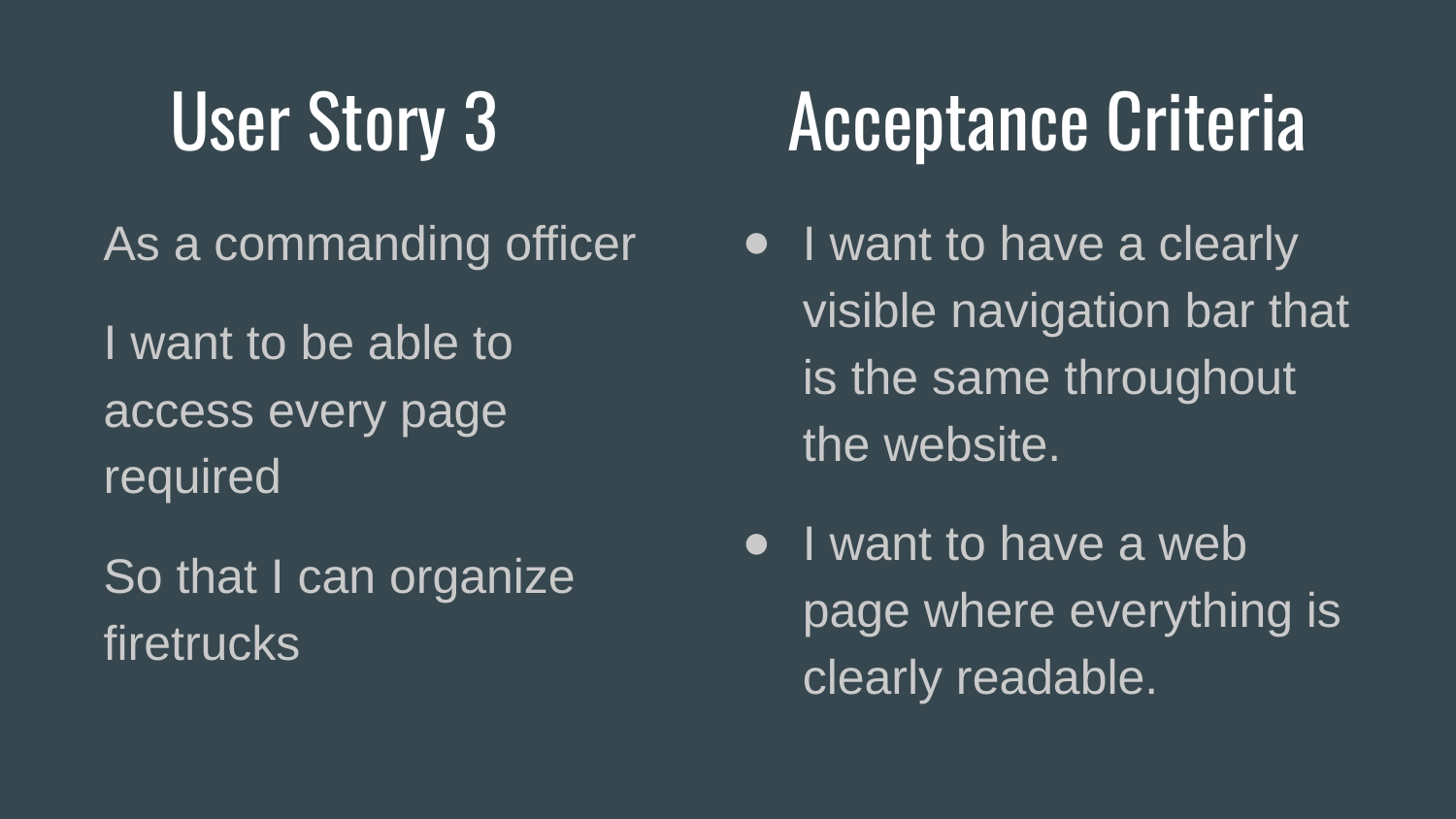

# User Story 3
Acceptance Criteria
As a commanding officer
I want to be able to access every page required
So that I can organize firetrucks
I want to have a clearly visible navigation bar that is the same throughout the website.
I want to have a web page where everything is clearly readable.